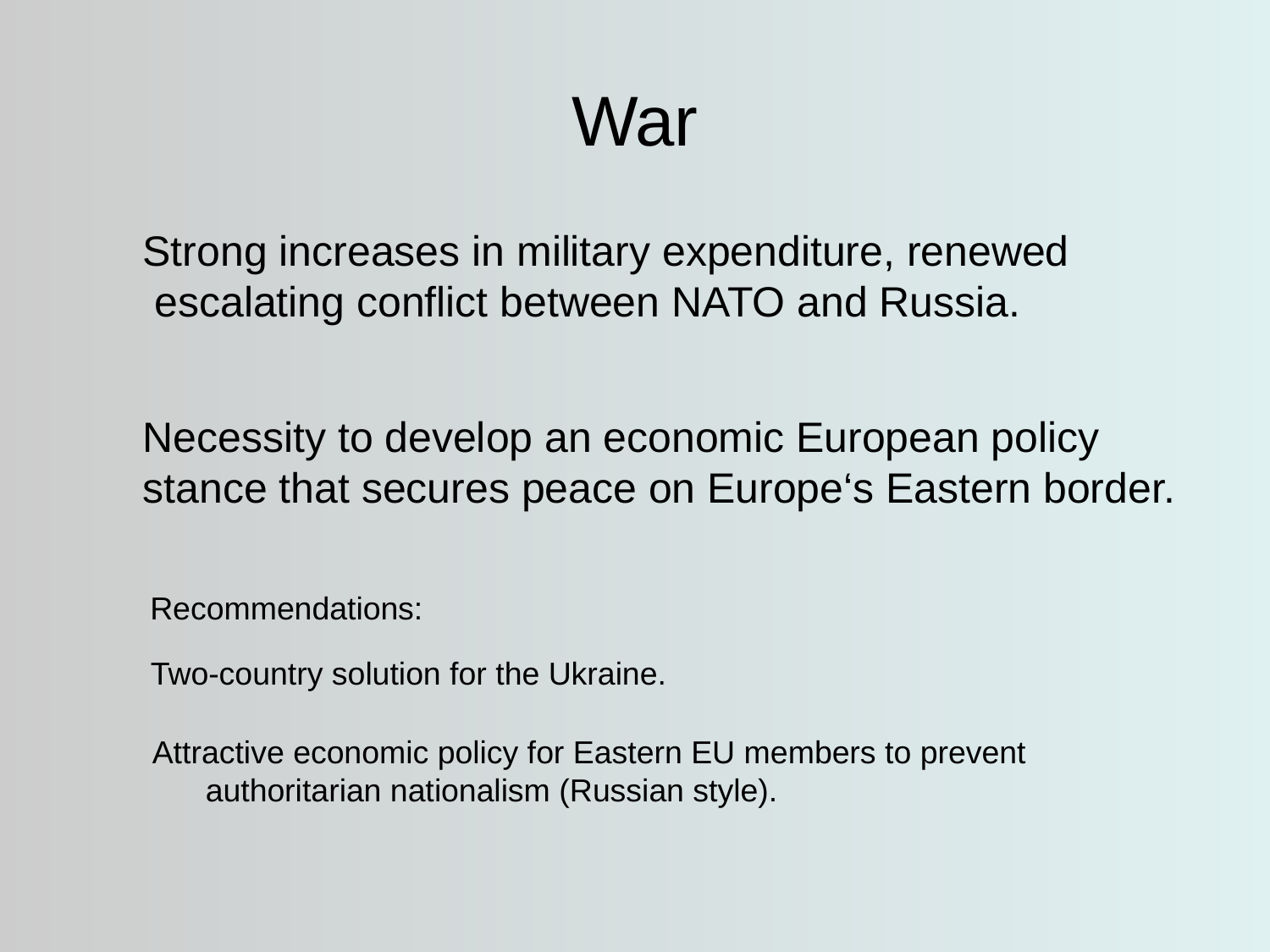

# War
Strong increases in military expenditure, renewed
 escalating conflict between NATO and Russia.
Necessity to develop an economic European policy
stance that secures peace on Europe‘s Eastern border.
Recommendations:
Two-country solution for the Ukraine.
Attractive economic policy for Eastern EU members to prevent
      authoritarian nationalism (Russian style).